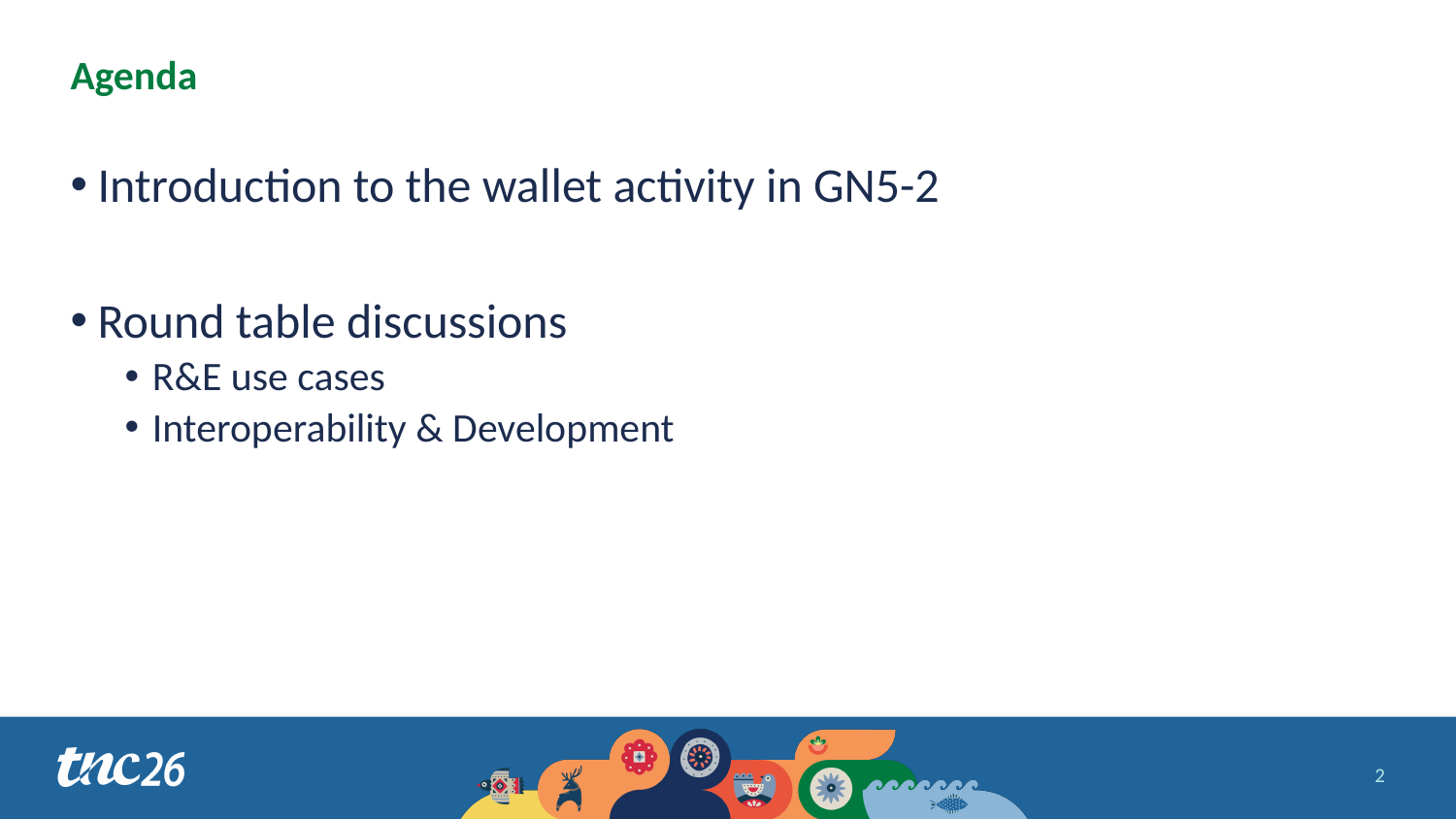

# Agenda
Introduction to the wallet activity in GN5-2

Round table discussions
R&E use cases
Interoperability & Development
2